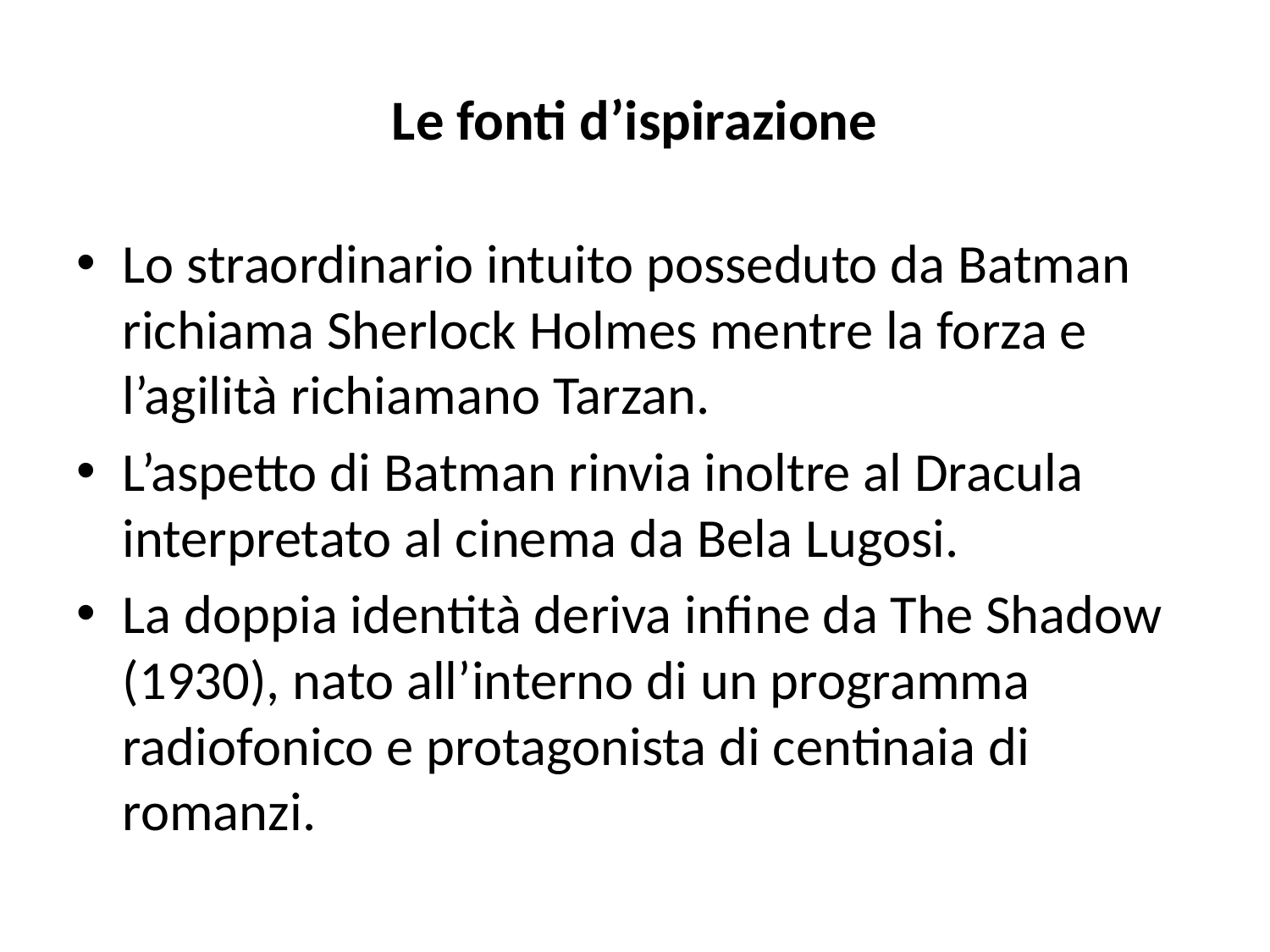

# Le fonti d’ispirazione
Lo straordinario intuito posseduto da Batman richiama Sherlock Holmes mentre la forza e l’agilità richiamano Tarzan.
L’aspetto di Batman rinvia inoltre al Dracula interpretato al cinema da Bela Lugosi.
La doppia identità deriva infine da The Shadow (1930), nato all’interno di un programma radiofonico e protagonista di centinaia di romanzi.